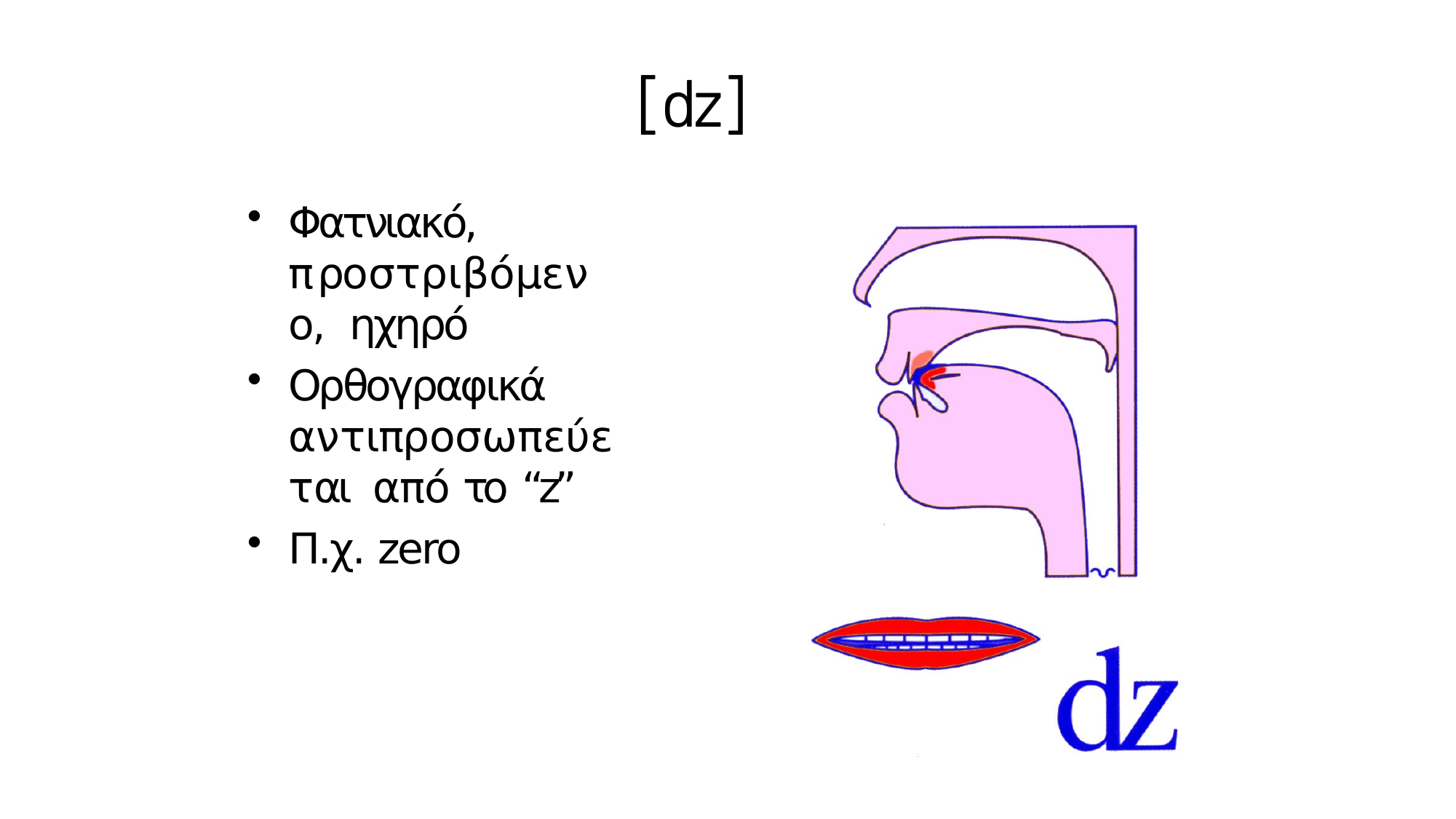

# [dz]
Φατνιακό,  προστριβόμενο,  ηχηρό
Ορθογραφικά  αντιπροσωπεύεται  από το “z”
Π.χ. zero

19